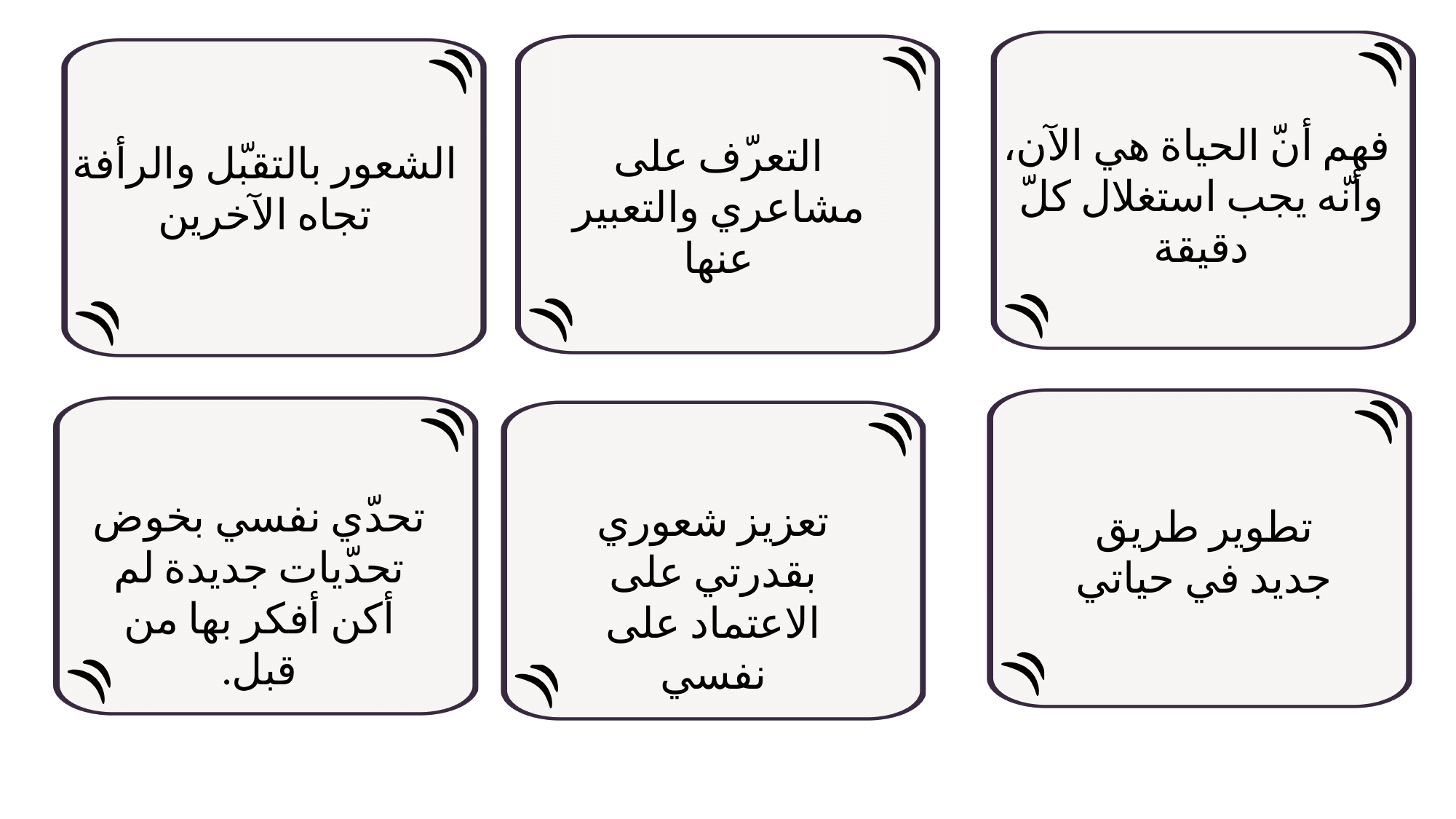

فهم أنّ الحياة هي الآن، وأنّه يجب استغلال كلّ دقيقة
التعرّف على مشاعري والتعبير عنها
الشعور بالتقبّل والرأفة تجاه الآخرين

تحدّي نفسي بخوض تحدّيات جديدة لم أكن أفكر بها من قبل.
تعزيز شعوري بقدرتي على الاعتماد على نفسي
تطوير طريق جديد في حياتي